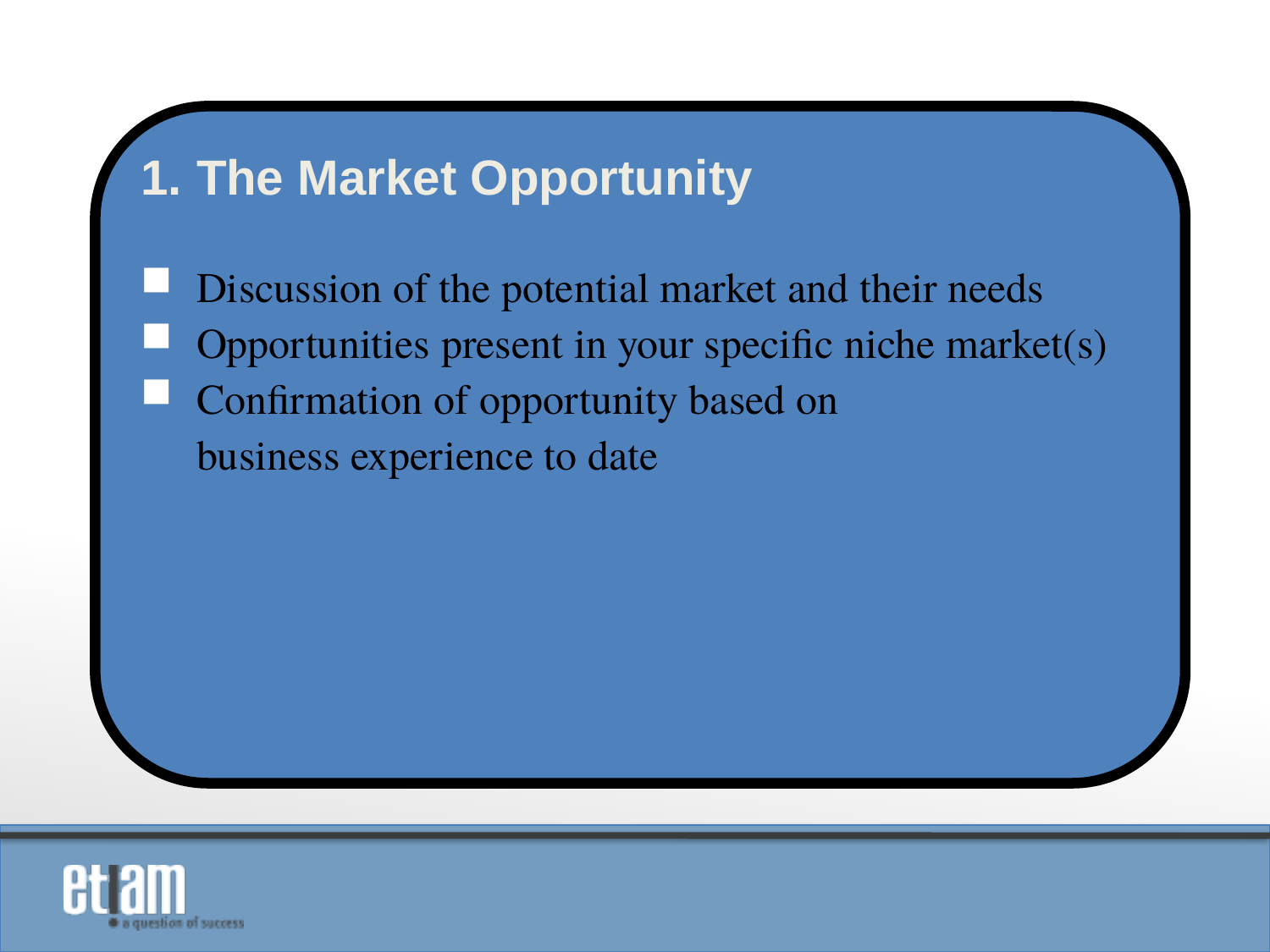

The Market Opportunity

Discussion of the potential market and their needs
Opportunities present in your specific niche market(s)
Confirmation of opportunity based on
business experience to date